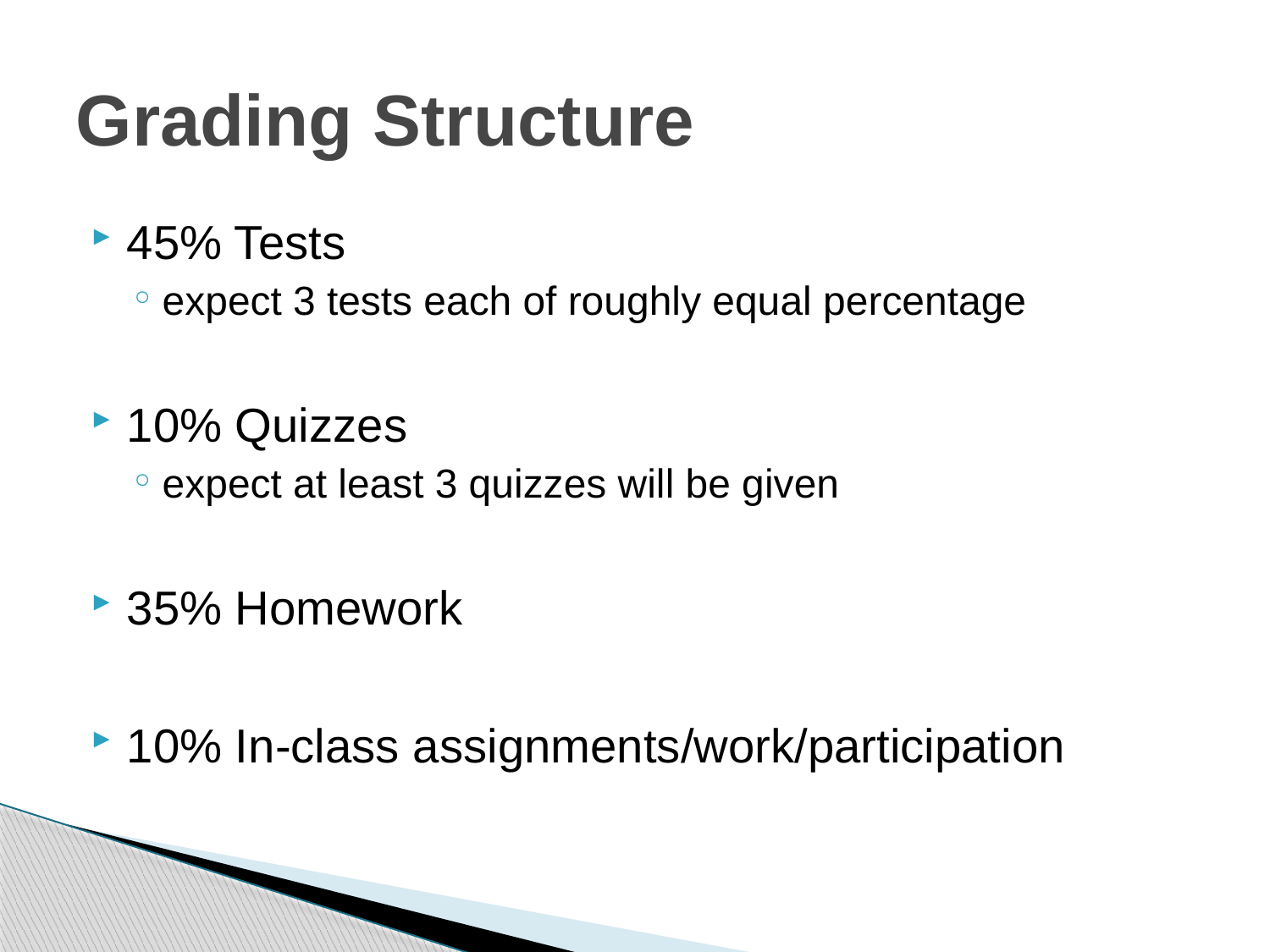

# Grading Structure
45% Tests
expect 3 tests each of roughly equal percentage

10% Quizzes
expect at least 3 quizzes will be given

35% Homework

10% In-class assignments/work/participation